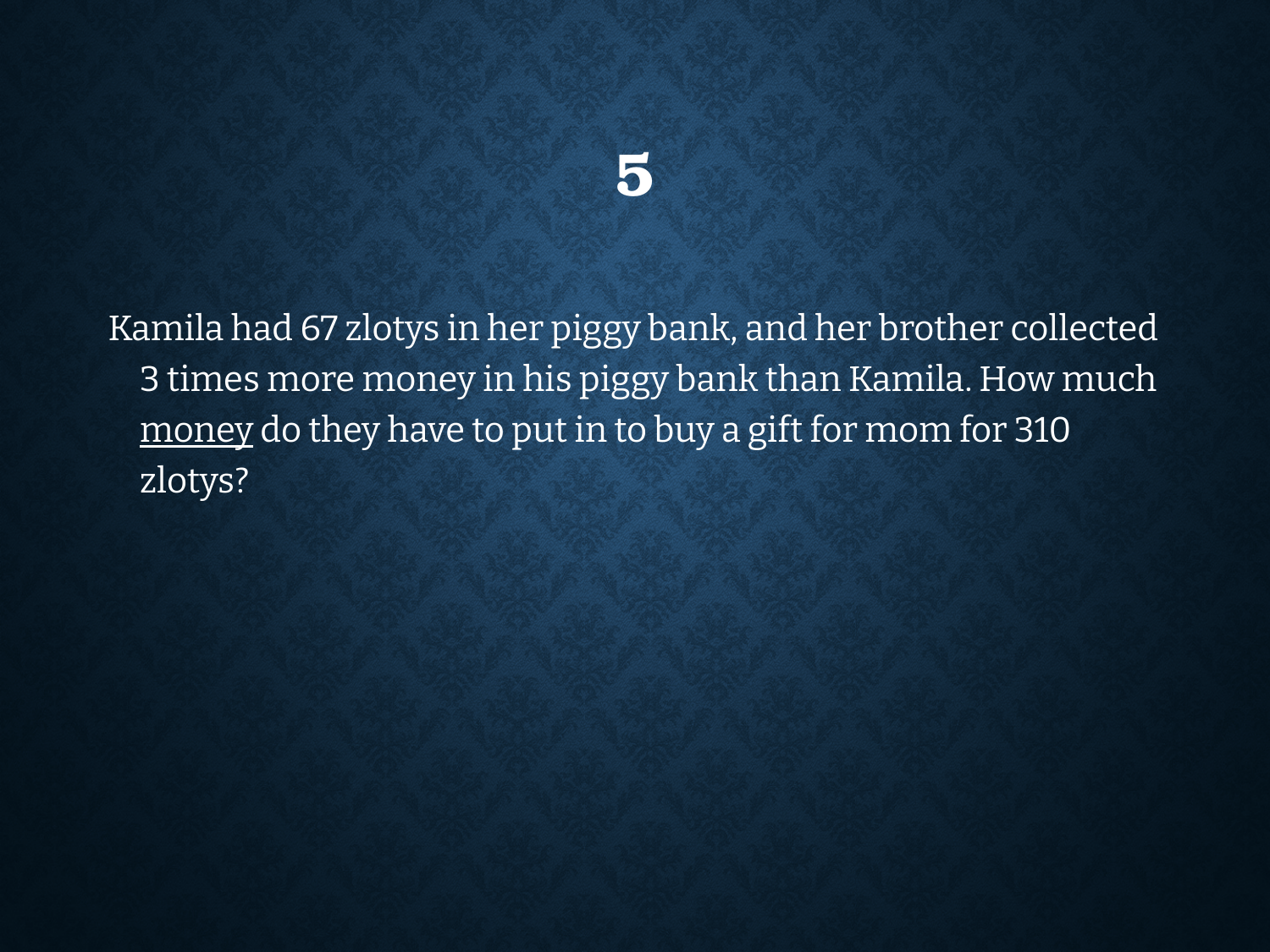

# 5
Kamila had 67 zlotys in her piggy bank, and her brother collected 3 times more money in his piggy bank than Kamila. How much money do they have to put in to buy a gift for mom for 310 zlotys?